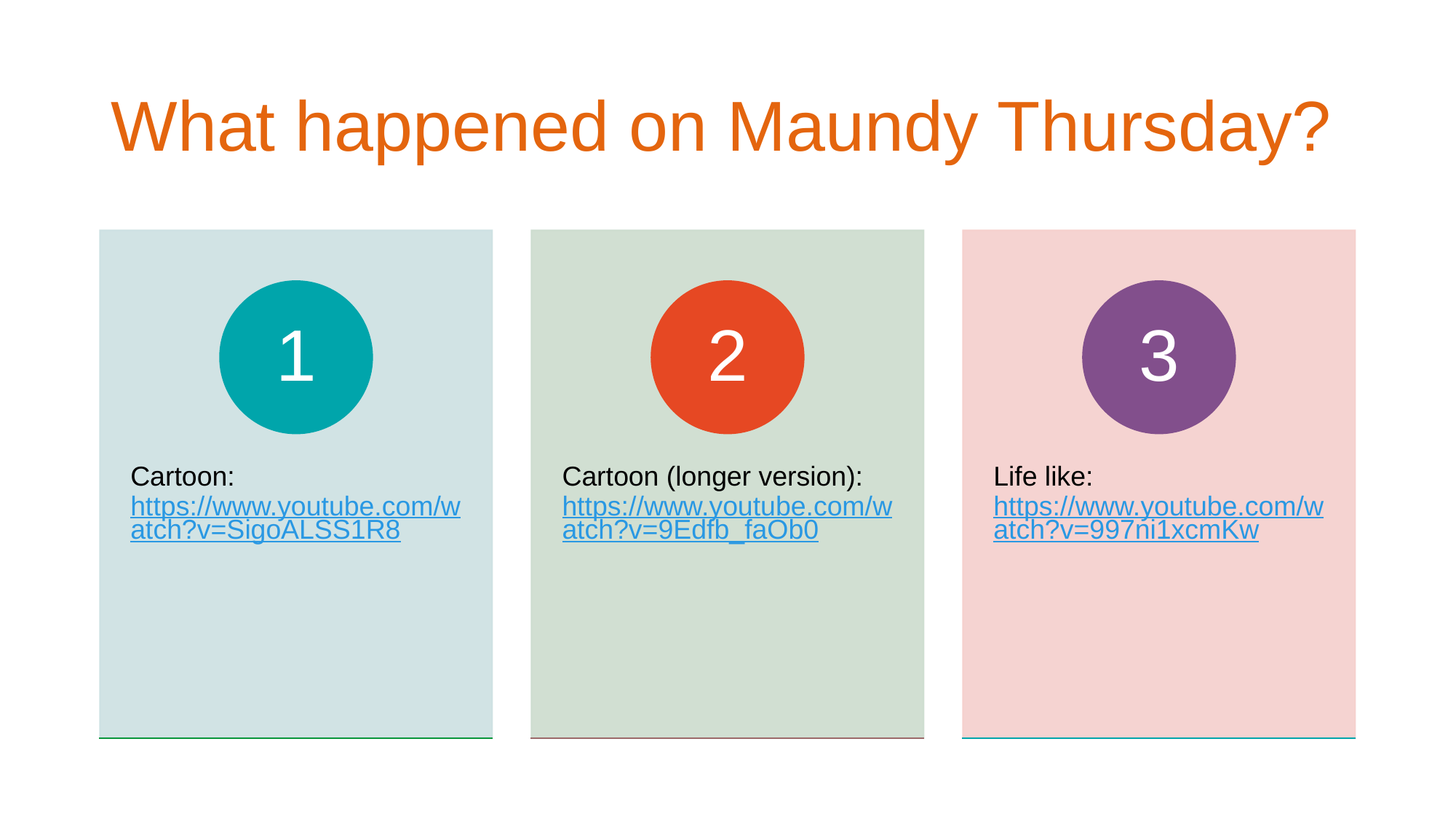

# What happened on Maundy Thursday?
Cartoon: https://www.youtube.com/watch?v=SigoALSS1R8
1
Cartoon (longer version): https://www.youtube.com/watch?v=9Edfb_faOb0
2
Life like: https://www.youtube.com/watch?v=997ni1xcmKw
3